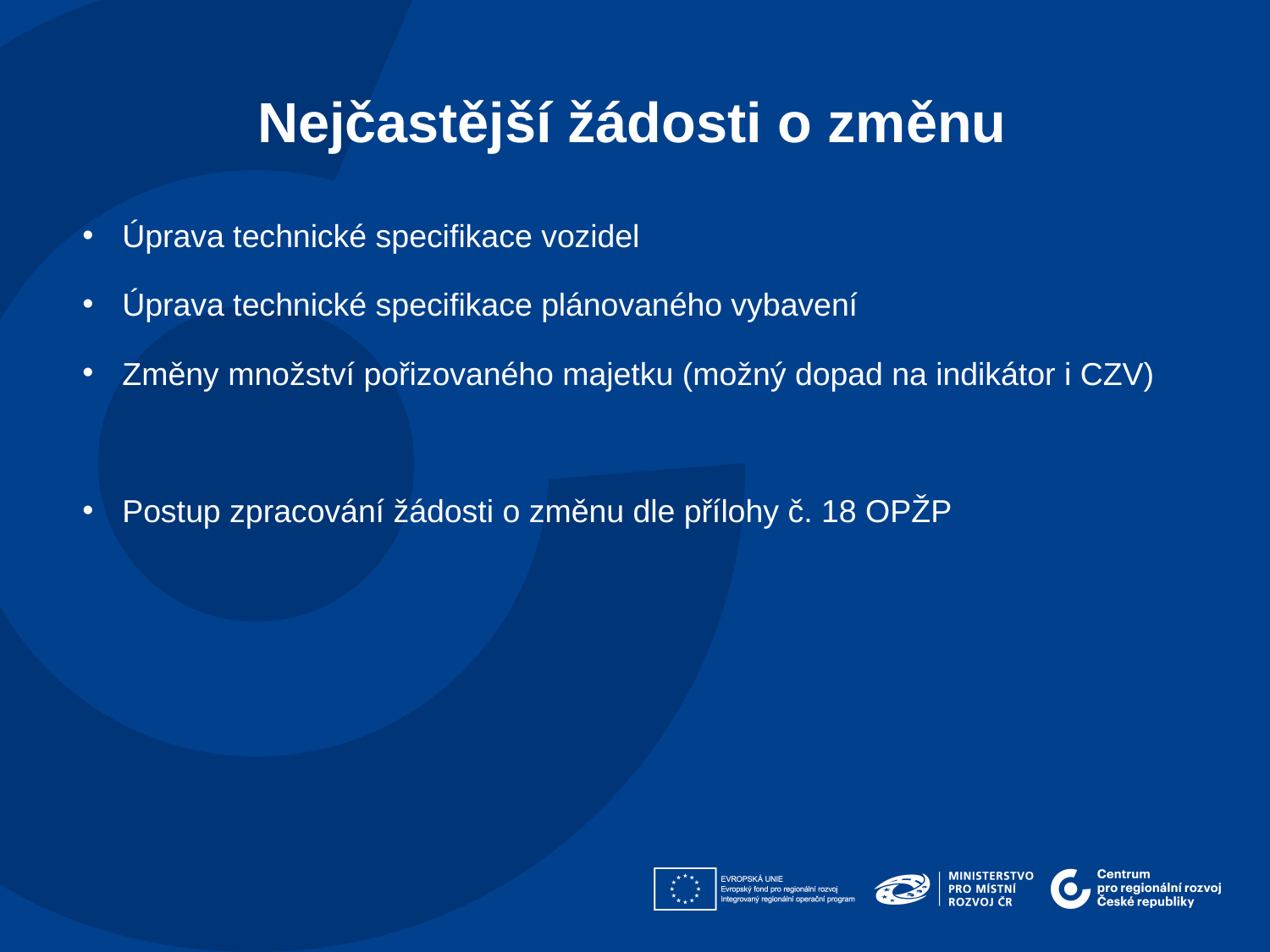

Nejčastější žádosti o změnu
Úprava technické specifikace vozidel
Úprava technické specifikace plánovaného vybavení
Změny množství pořizovaného majetku (možný dopad na indikátor i CZV)

Postup zpracování žádosti o změnu dle přílohy č. 18 OPŽP